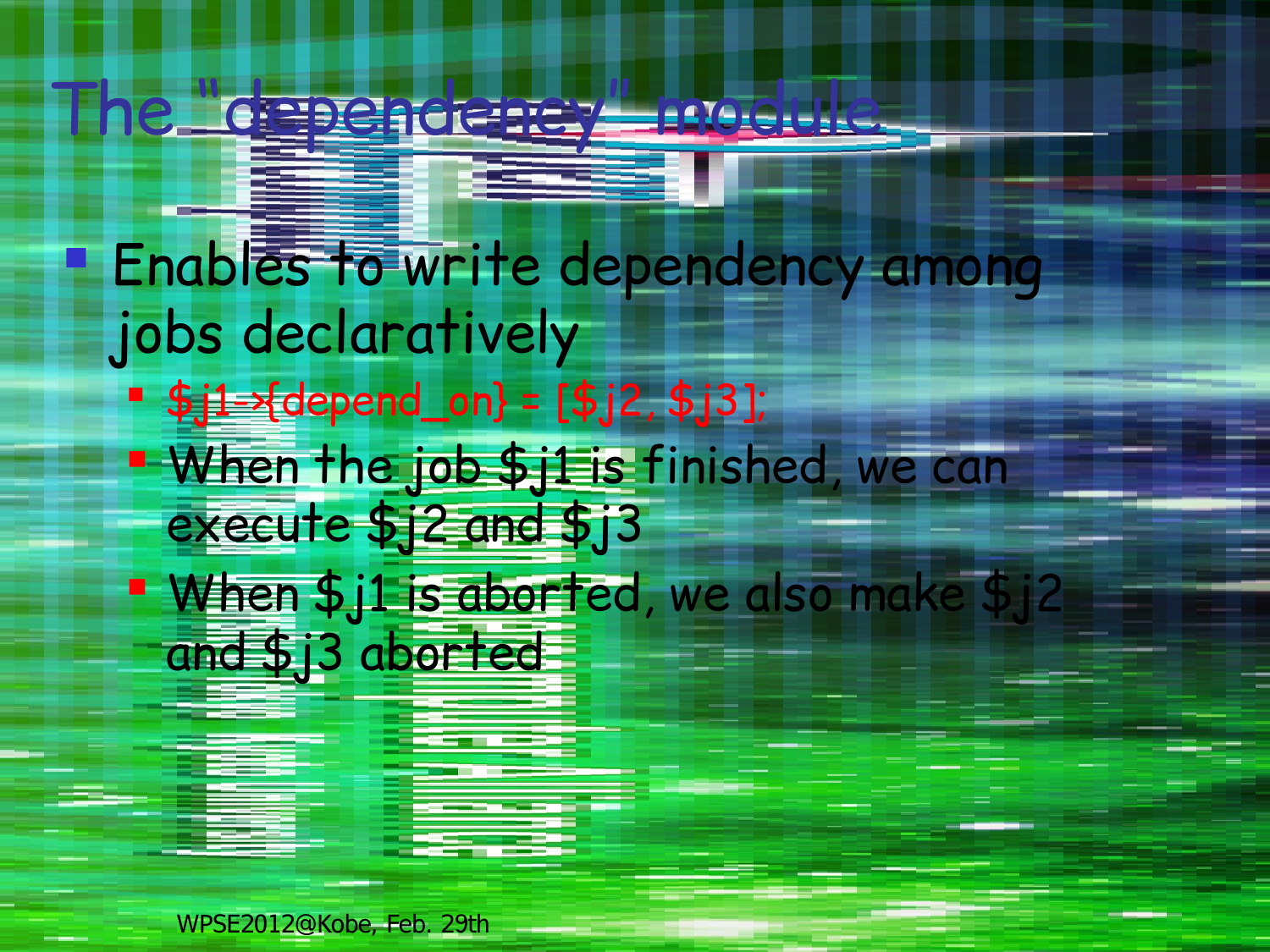

# The “dependency” module
Enables to write dependency among jobs declaratively
$j1->{depend_on} = [$j2, $j3];
When the job $j1 is finished, we can execute $j2 and $j3
When $j1 is aborted, we also make $j2 and $j3 aborted

WPSE2012@Kobe, Feb. 29th